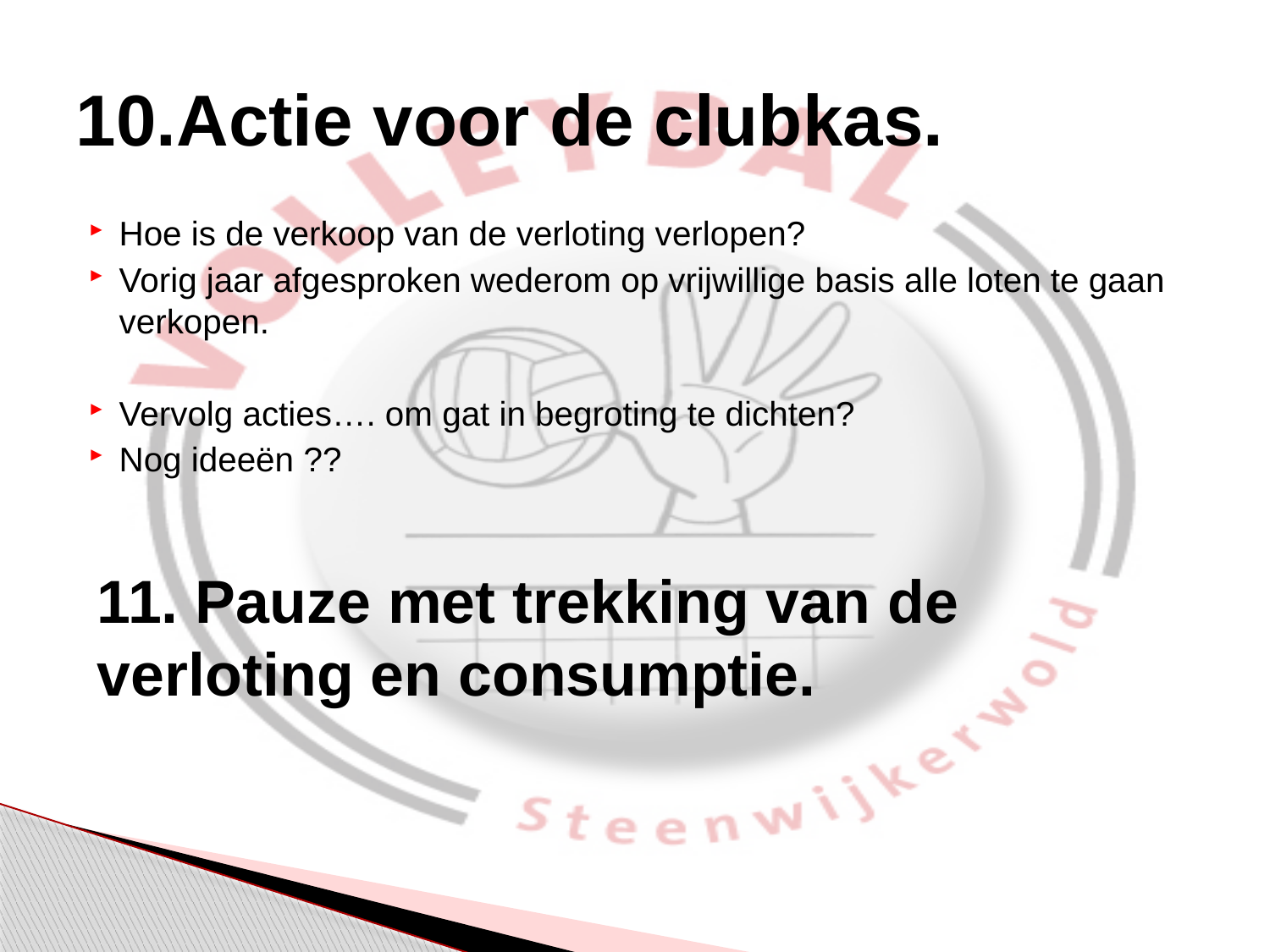

# 10.Actie voor de clubkas.
Hoe is de verkoop van de verloting verlopen?
Vorig jaar afgesproken wederom op vrijwillige basis alle loten te gaan verkopen.

Vervolg acties…. om gat in begroting te dichten?
Nog ideeën ??
11. Pauze met trekking van de verloting en consumptie.